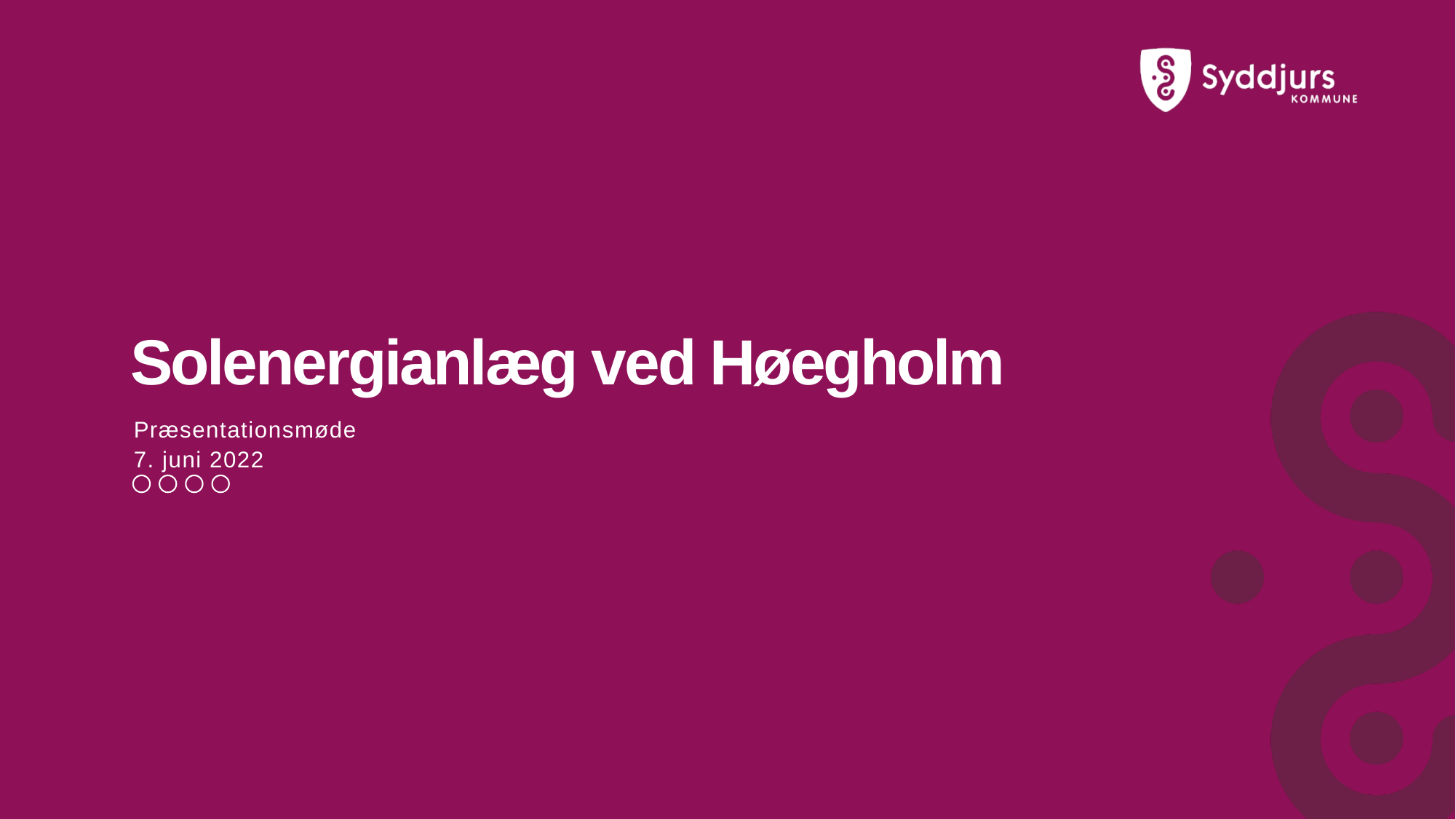

# Solenergianlæg ved Høegholm
Præsentationsmøde
7. juni 2022